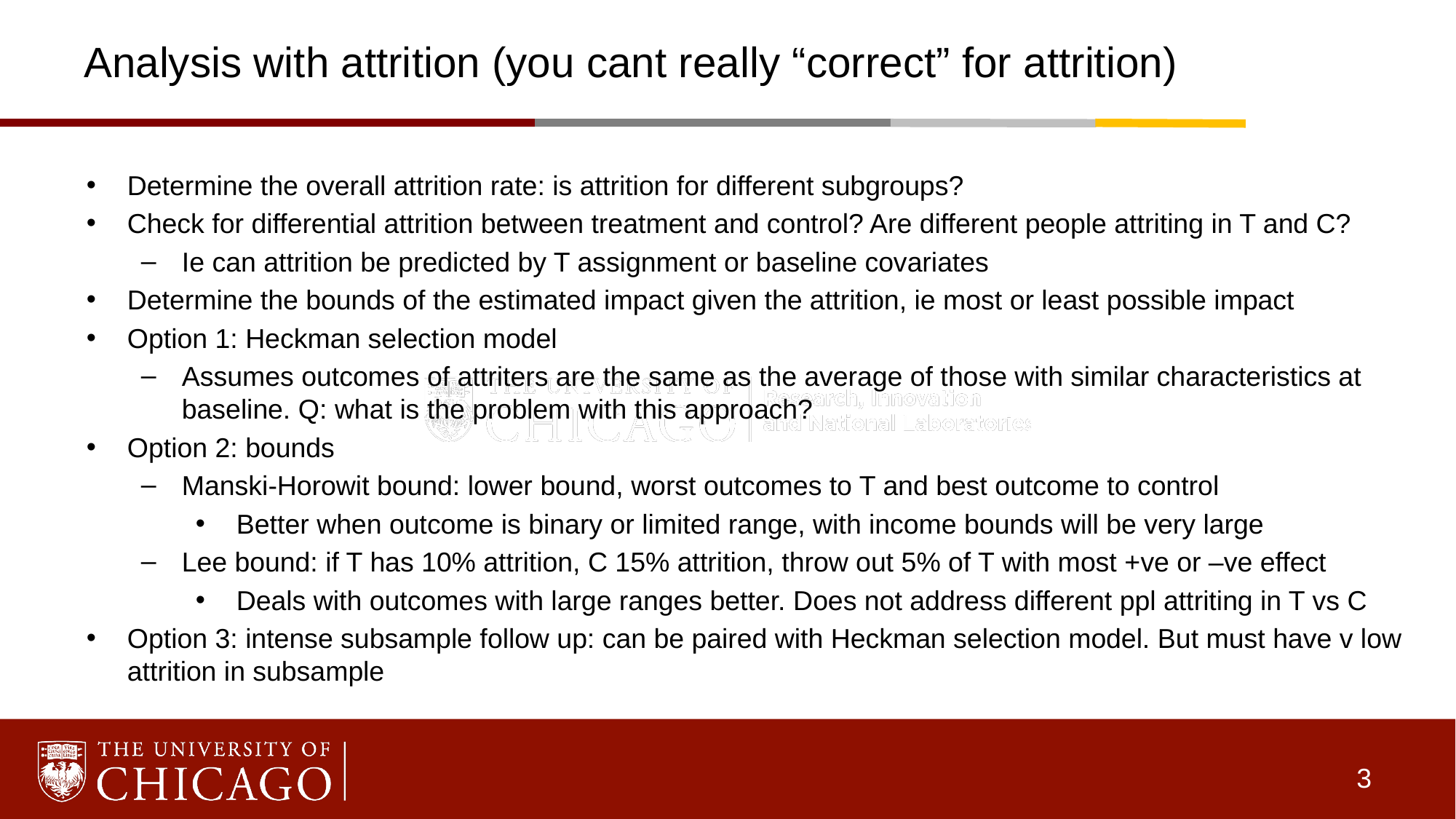

# Analysis with attrition (you cant really “correct” for attrition)
Determine the overall attrition rate: is attrition for different subgroups?
Check for differential attrition between treatment and control? Are different people attriting in T and C?
Ie can attrition be predicted by T assignment or baseline covariates
Determine the bounds of the estimated impact given the attrition, ie most or least possible impact
Option 1: Heckman selection model
Assumes outcomes of attriters are the same as the average of those with similar characteristics at baseline. Q: what is the problem with this approach?
Option 2: bounds
Manski-Horowit bound: lower bound, worst outcomes to T and best outcome to control
Better when outcome is binary or limited range, with income bounds will be very large
Lee bound: if T has 10% attrition, C 15% attrition, throw out 5% of T with most +ve or –ve effect
Deals with outcomes with large ranges better. Does not address different ppl attriting in T vs C
Option 3: intense subsample follow up: can be paired with Heckman selection model. But must have v low attrition in subsample